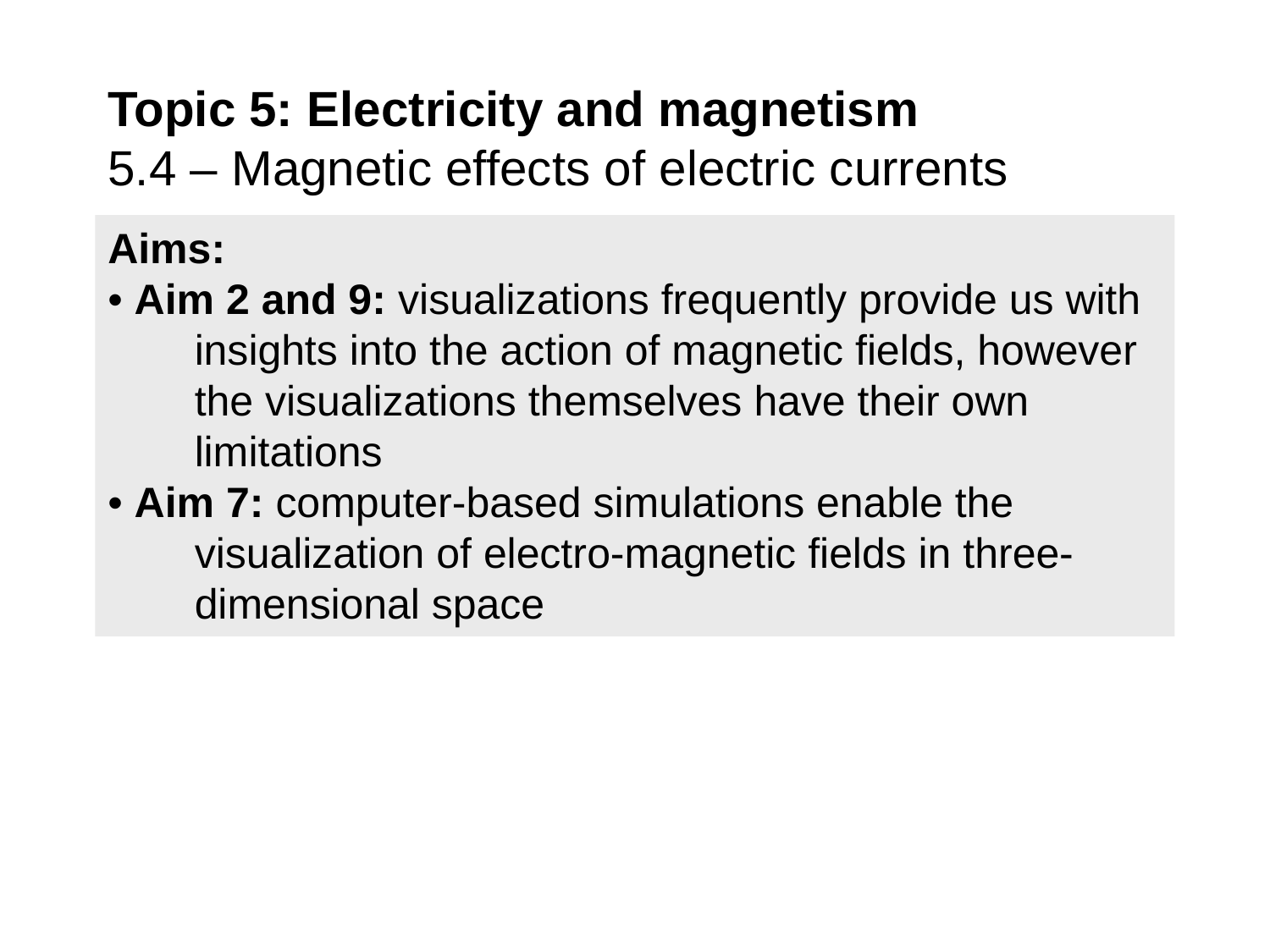

# Topic 5: Electricity and magnetism 5.4 – Magnetic effects of electric currents
Aims:
• Aim 2 and 9: visualizations frequently provide us with insights into the action of magnetic fields, however the visualizations themselves have their own limitations
• Aim 7: computer-based simulations enable the visualization of electro-magnetic fields in three-dimensional space